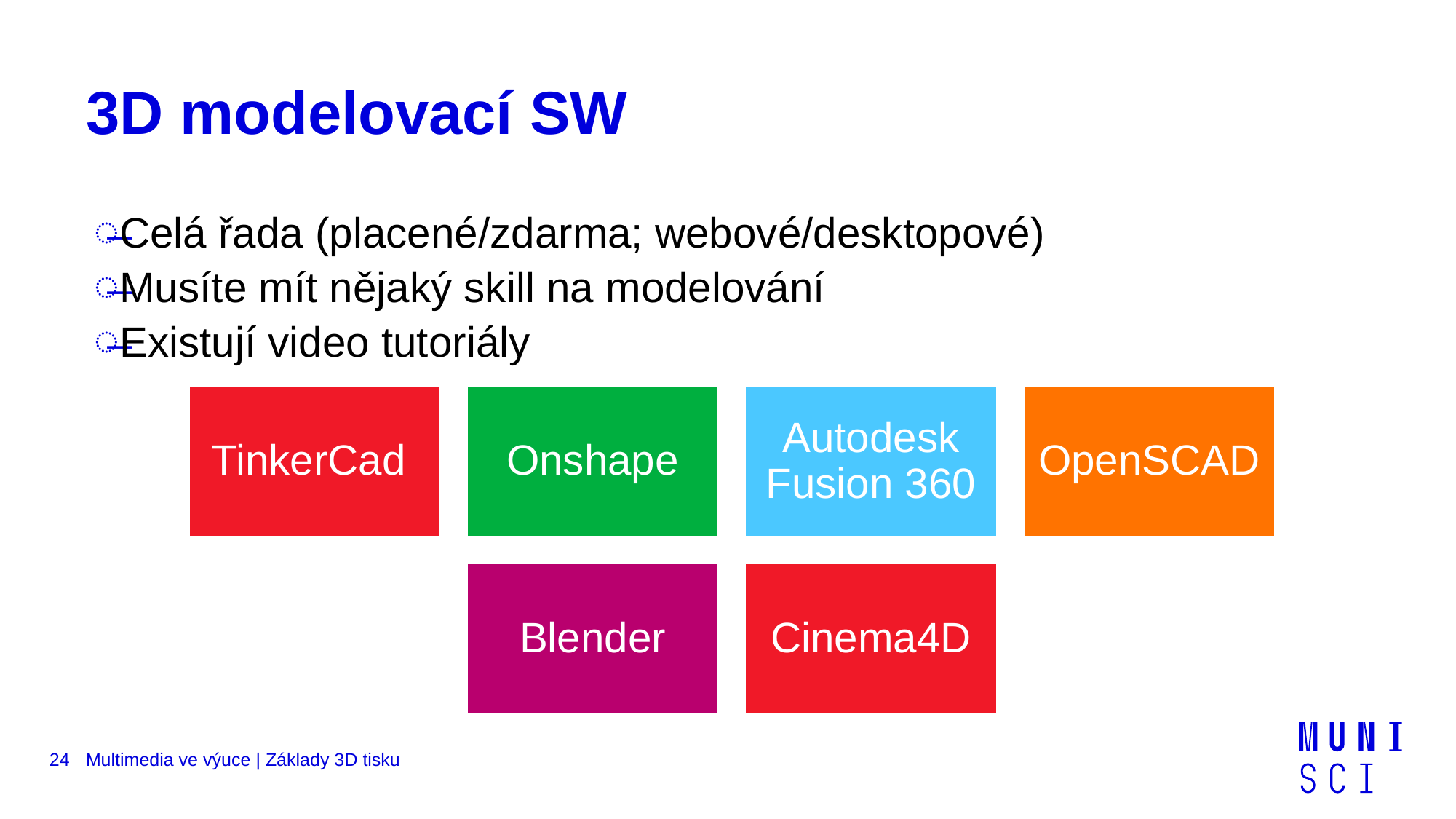

# 3D modelovací SW
Celá řada (placené/zdarma; webové/desktopové)
Musíte mít nějaký skill na modelování
Existují video tutoriály

TinkerCad
Onshape
Autodesk Fusion 360
OpenSCAD
Blender
Cinema4D
24
Multimedia ve výuce | Základy 3D tisku